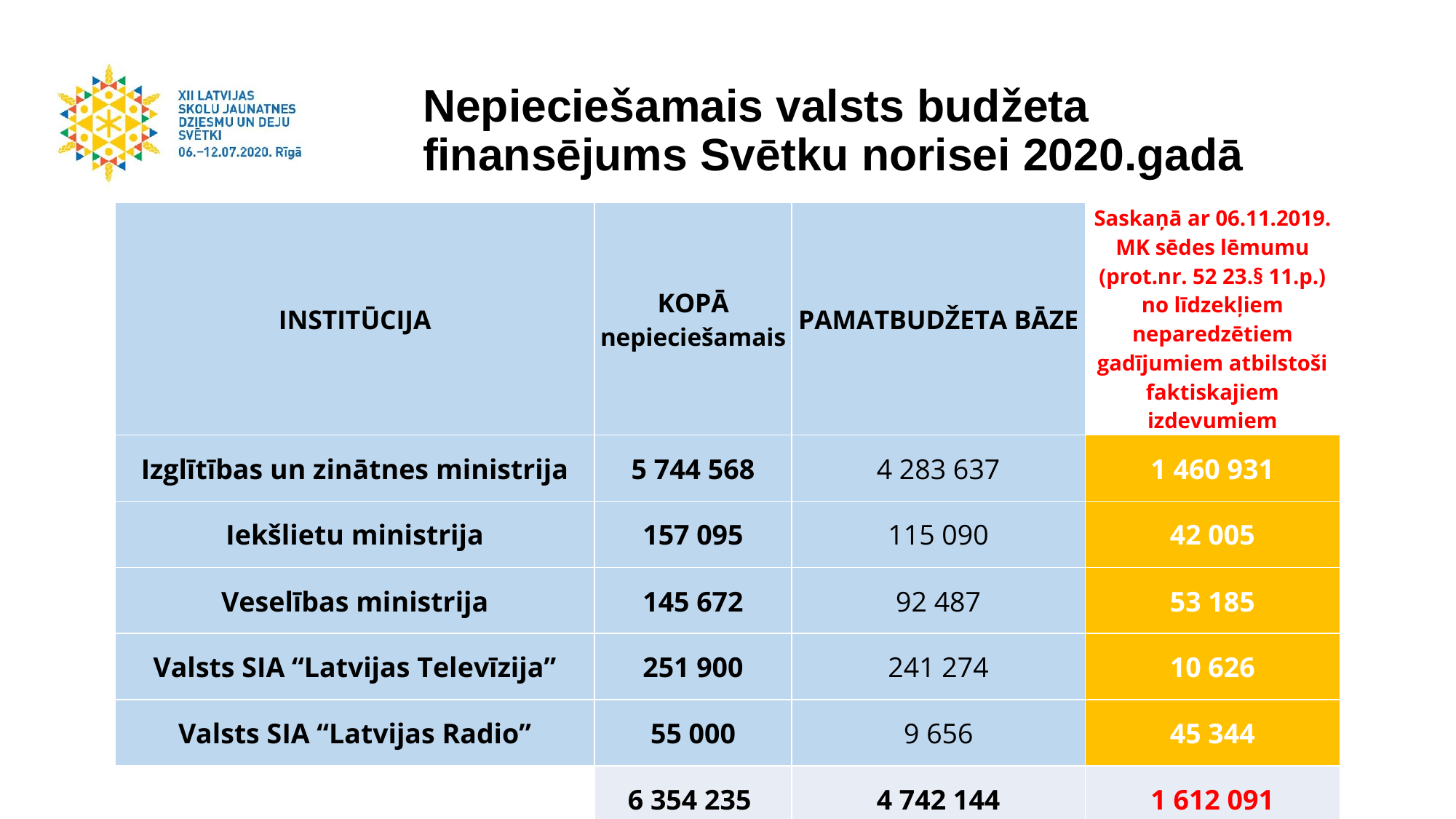

# Nepieciešamais valsts budžeta finansējums Svētku norisei 2020.gadā
| INSTITŪCIJA | KOPĀ nepieciešamais | PAMATBUDŽETA BĀZE | Saskaņā ar 06.11.2019. MK sēdes lēmumu (prot.nr. 52 23.§ 11.p.) no līdzekļiem neparedzētiem gadījumiem atbilstoši faktiskajiem izdevumiem |
| --- | --- | --- | --- |
| Izglītības un zinātnes ministrija | 5 744 568 | 4 283 637 | 1 460 931 |
| Iekšlietu ministrija | 157 095 | 115 090 | 42 005 |
| Veselības ministrija | 145 672 | 92 487 | 53 185 |
| Valsts SIA “Latvijas Televīzija” | 251 900 | 241 274 | 10 626 |
| Valsts SIA “Latvijas Radio” | 55 000 | 9 656 | 45 344 |
|  | 6 354 235 | 4 742 144 | 1 612 091 |